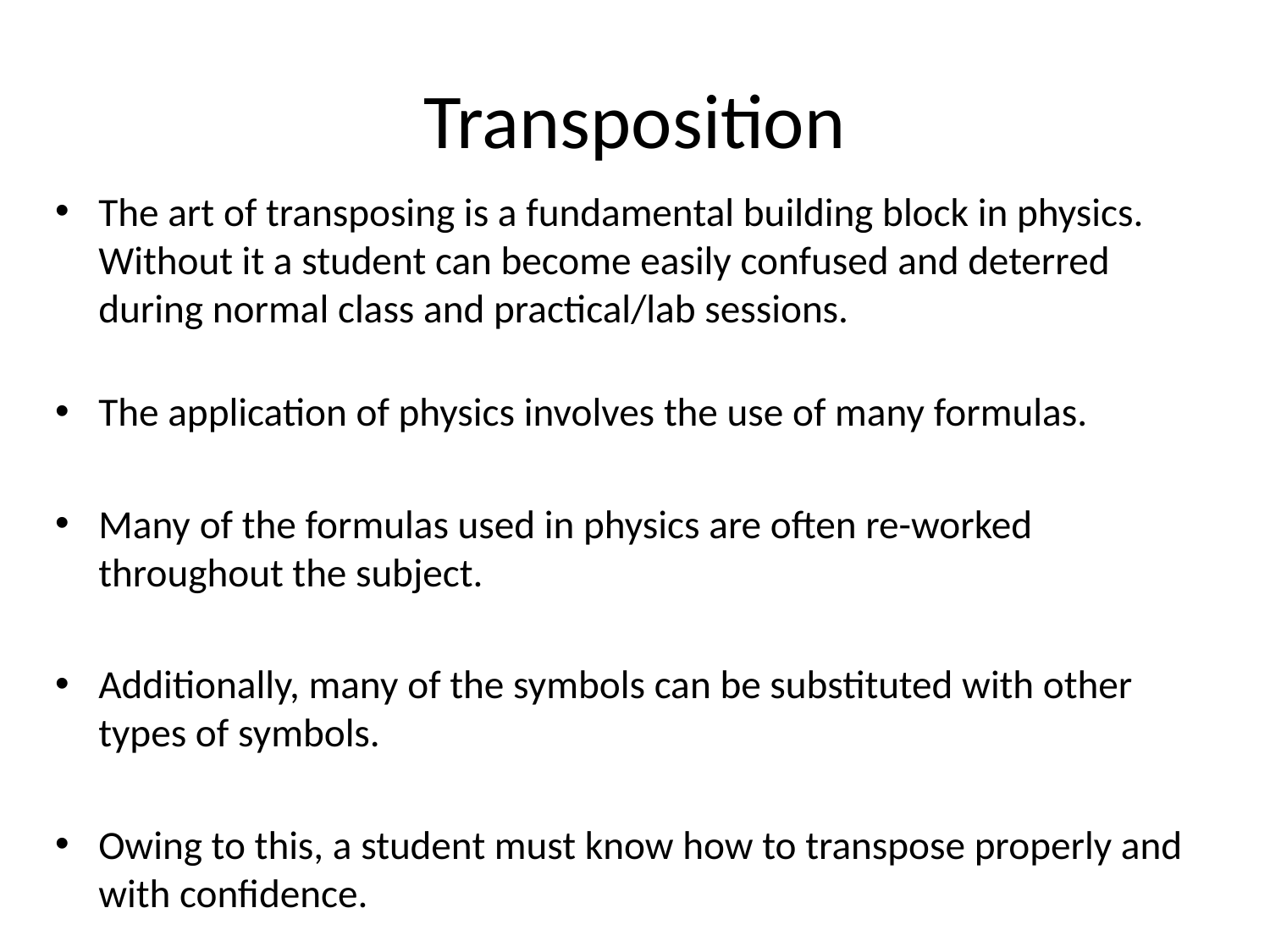

# Transposition
The art of transposing is a fundamental building block in physics.  Without it a student can become easily confused and deterred during normal class and practical/lab sessions.
The application of physics involves the use of many formulas.

Many of the formulas used in physics are often re-worked throughout the subject.

Additionally, many of the symbols can be substituted with other types of symbols.

Owing to this, a student must know how to transpose properly and with confidence.